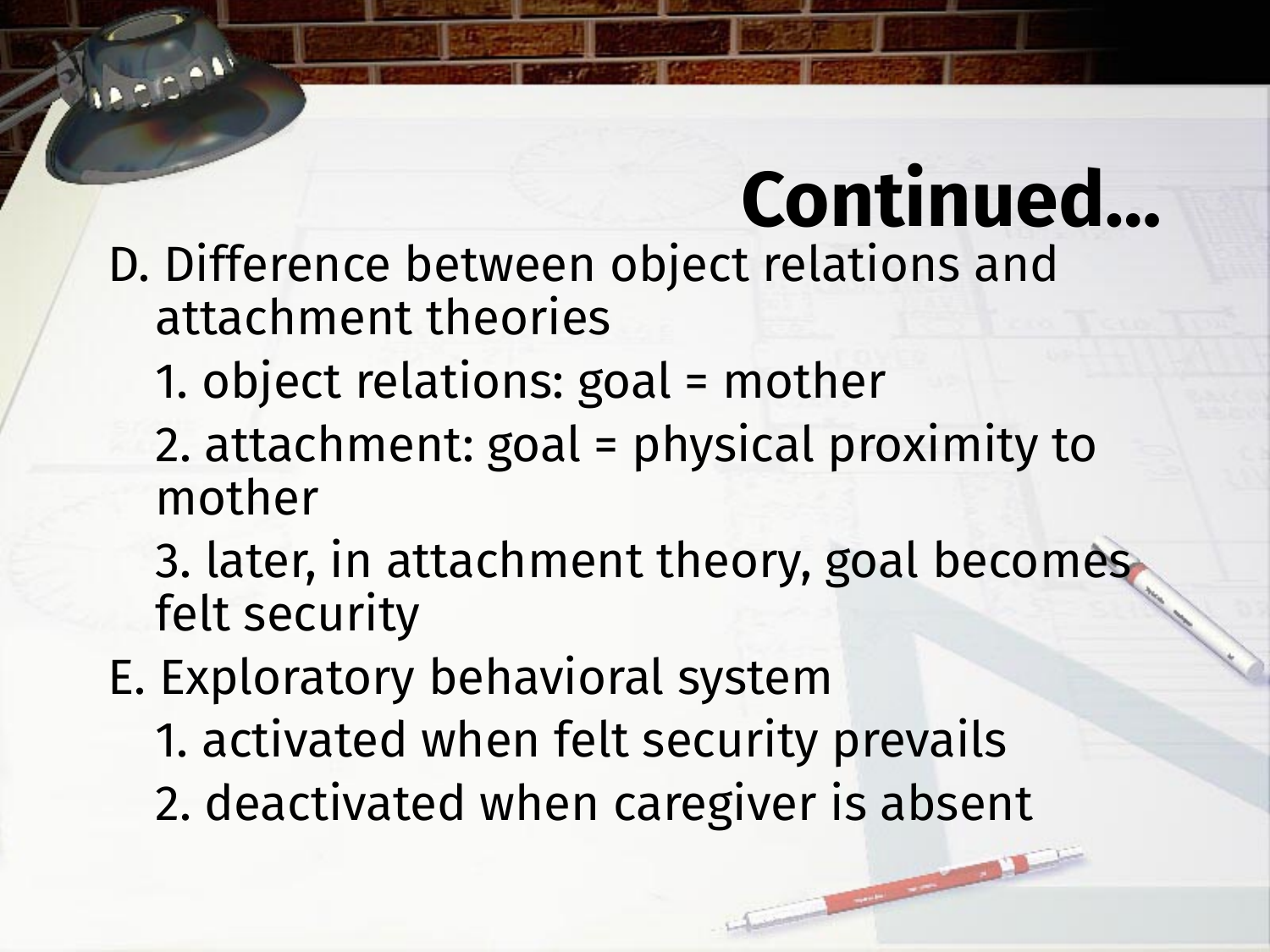

# Continued…
D. Difference between object relations and attachment theories
	1. object relations: goal = mother
	2. attachment: goal = physical proximity to mother
	3. later, in attachment theory, goal becomes felt security
E. Exploratory behavioral system
	1. activated when felt security prevails
	2. deactivated when caregiver is absent